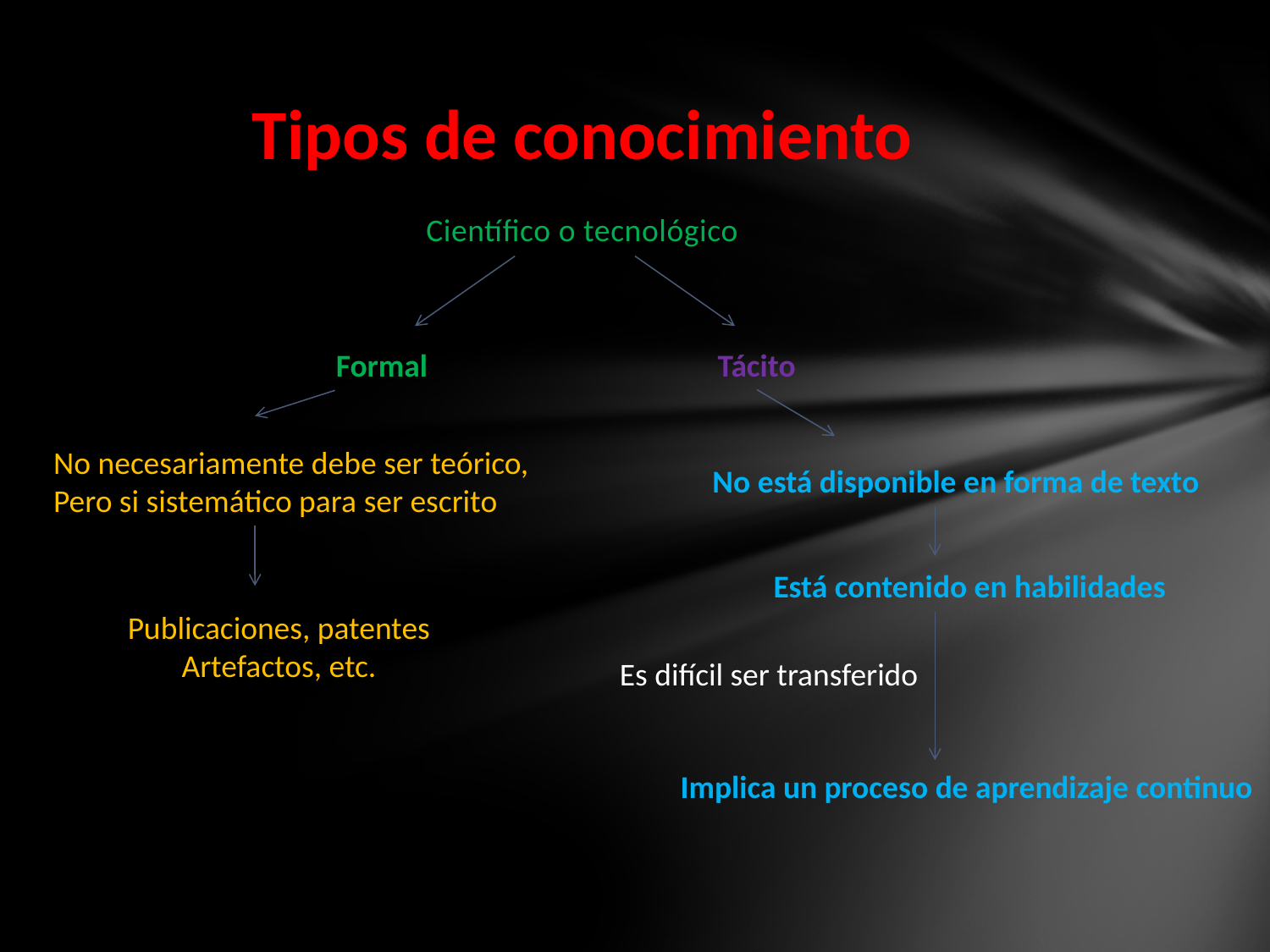

# Tipos de conocimiento
Científico o tecnológico
Formal
Tácito
No necesariamente debe ser teórico,
Pero si sistemático para ser escrito
No está disponible en forma de texto
Está contenido en habilidades
Publicaciones, patentes
Artefactos, etc.
Es difícil ser transferido
Implica un proceso de aprendizaje continuo